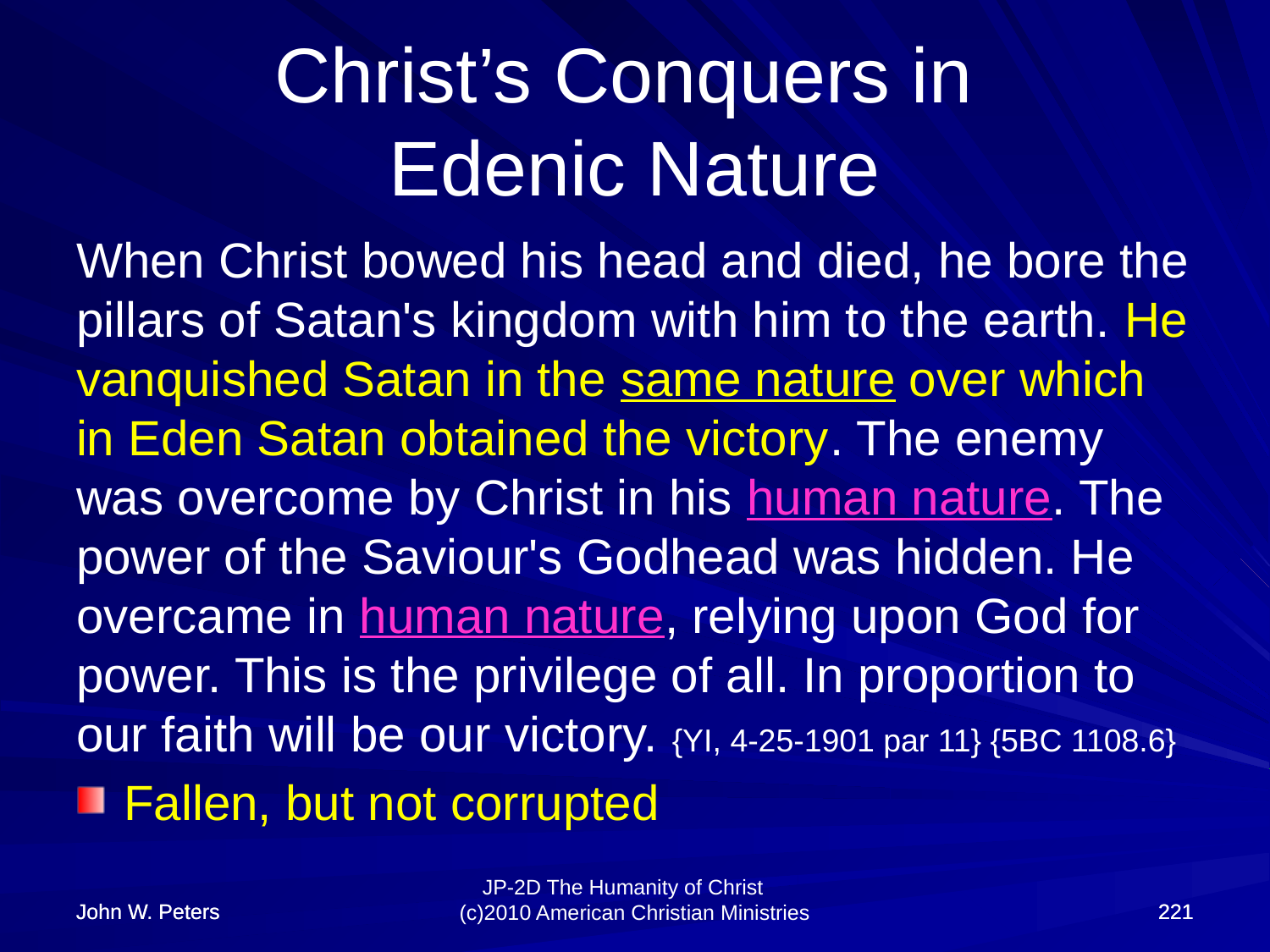

# Christ’s Conquers in Edenic Nature
When Christ bowed his head and died, he bore the pillars of Satan's kingdom with him to the earth. He vanquished Satan in the same nature over which in Eden Satan obtained the victory. The enemy was overcome by Christ in his human nature. The power of the Saviour's Godhead was hidden. He overcame in human nature, relying upon God for power. This is the privilege of all. In proportion to our faith will be our victory. {YI, 4-25-1901 par 11} {5BC 1108.6}
Fallen, but not corrupted

John W. Peters
John W. Peters
221
221
JP-2D The Humanity of Christ     (c)2010 American Christian Ministries